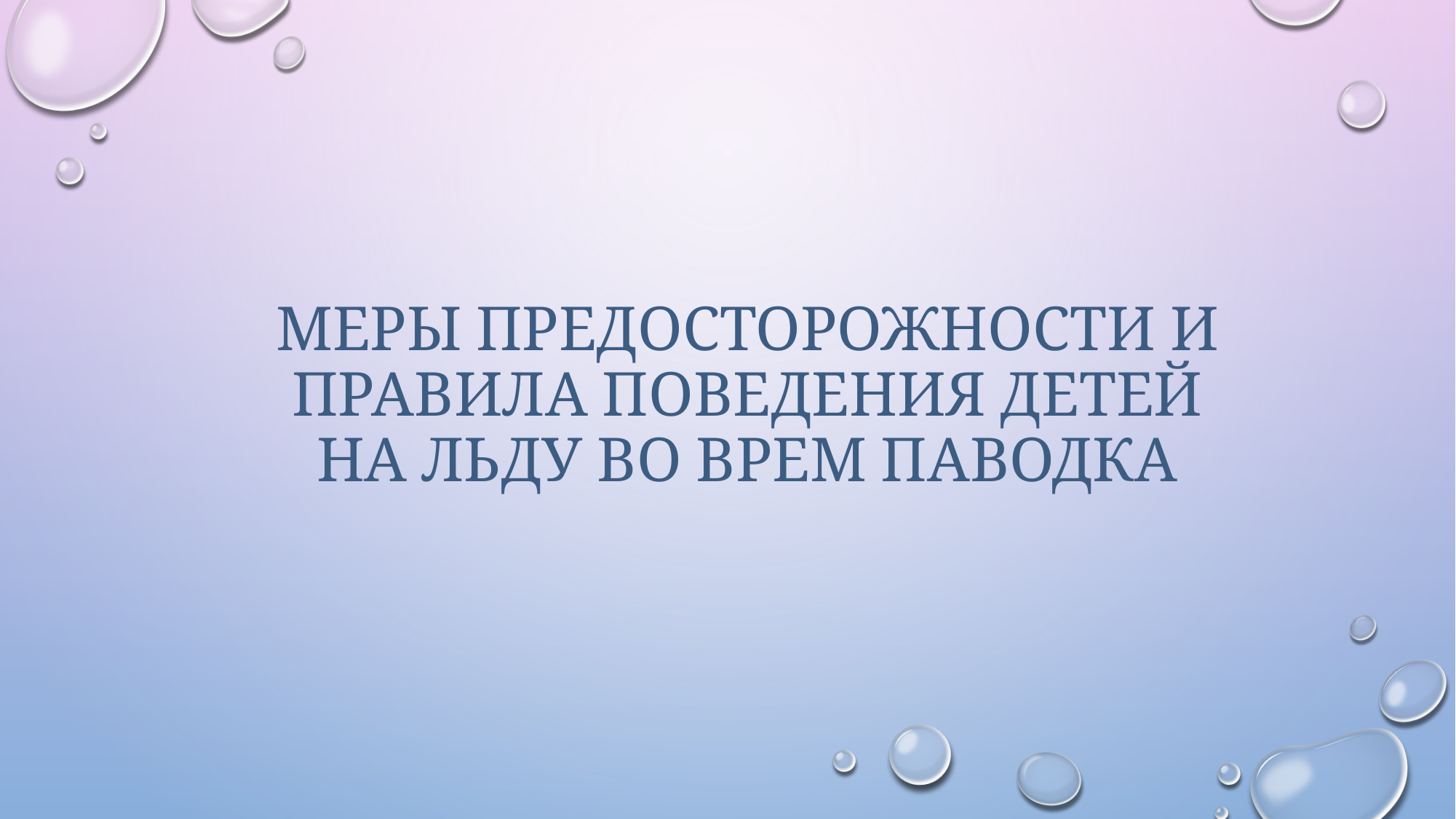

Меры предосторожности и правила поведения детей на льду во врем паводка